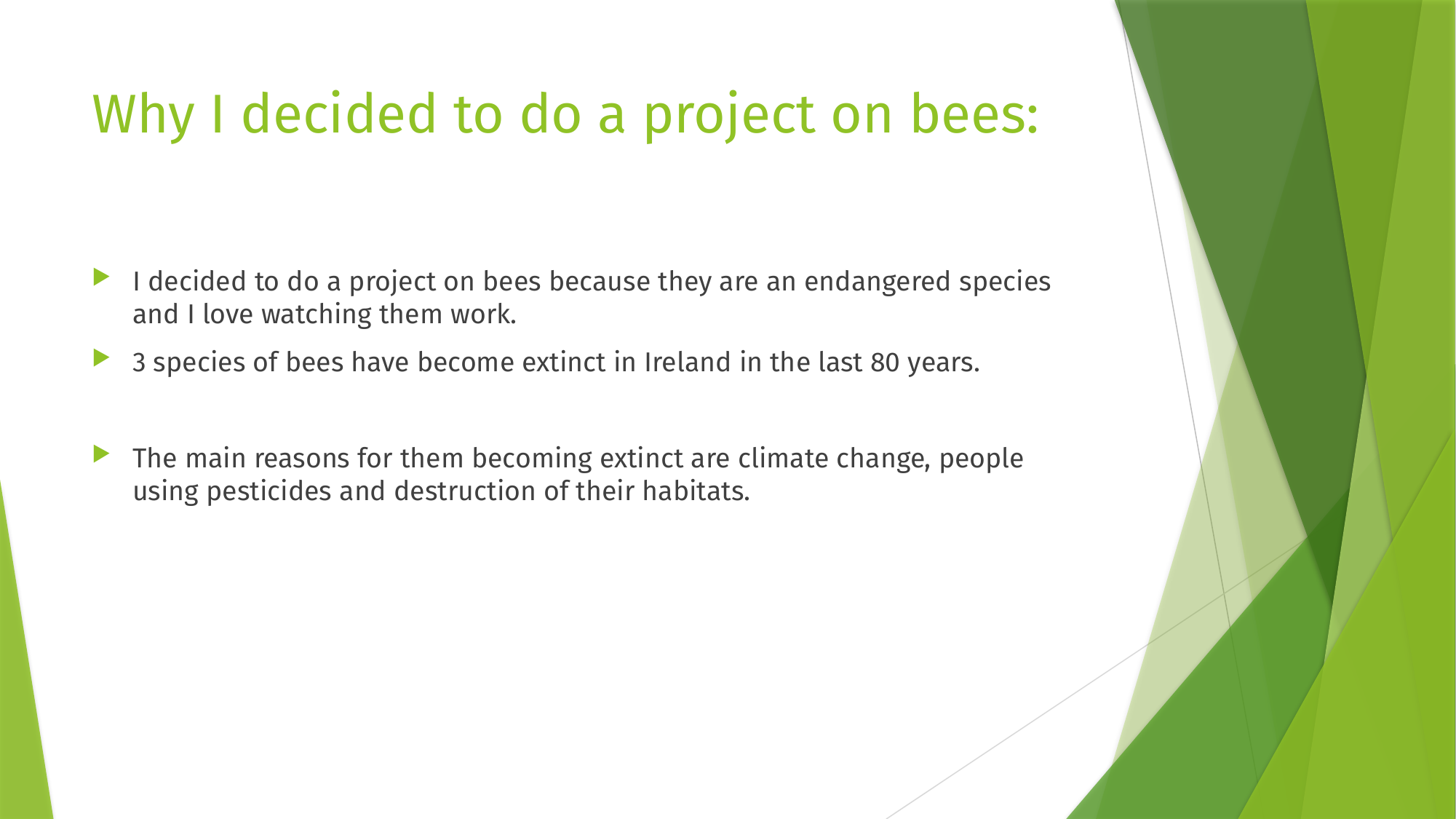

# Why I decided to do a project on bees:
I decided to do a project on bees because they are an endangered species and I love watching them work.
3 species of bees have become extinct in Ireland in the last 80 years.

The main reasons for them becoming extinct are climate change, people using pesticides and destruction of their habitats.